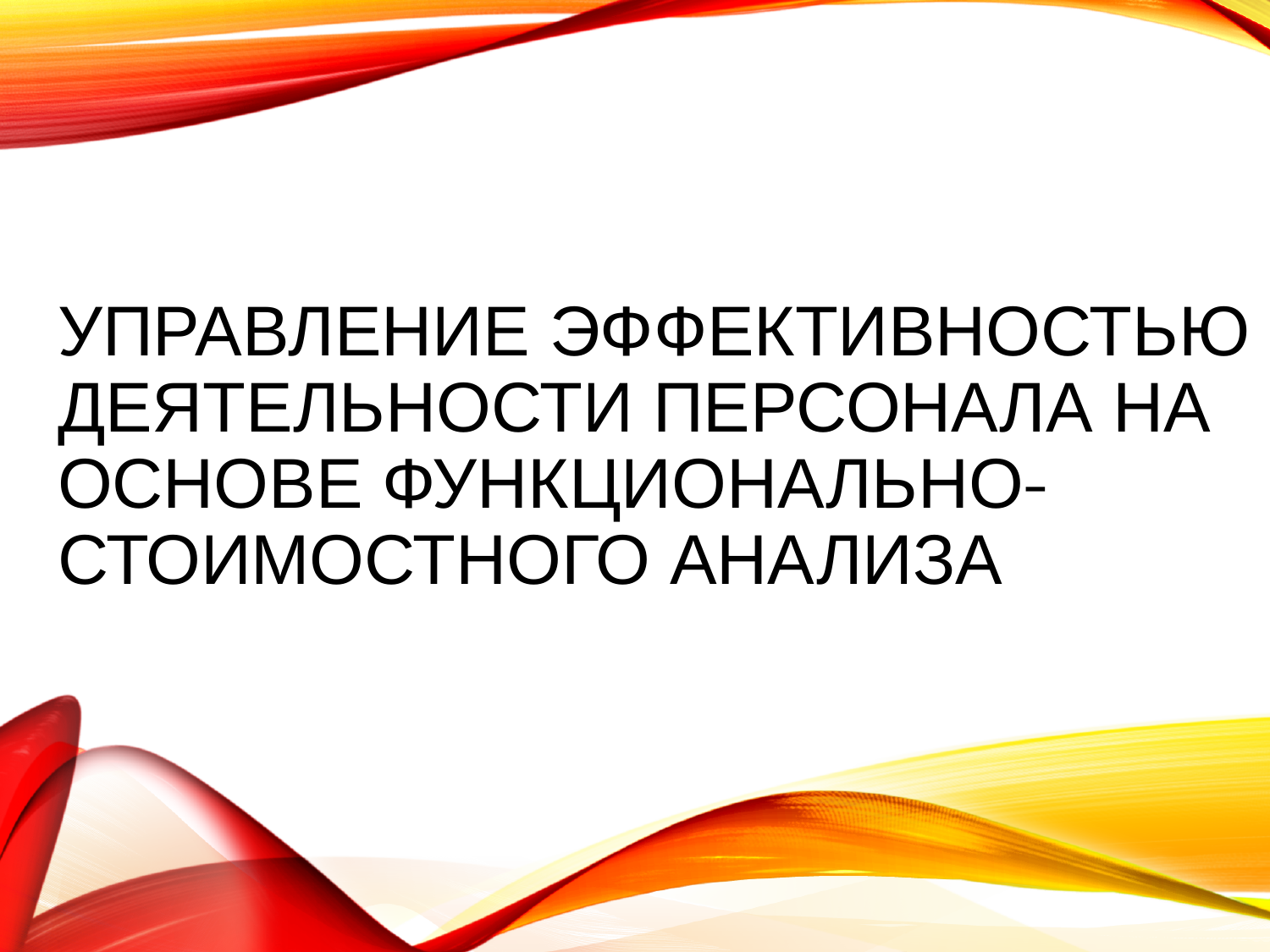

# Управление эффективностью деятельности персонала на основе функционально-стоимостного анализа